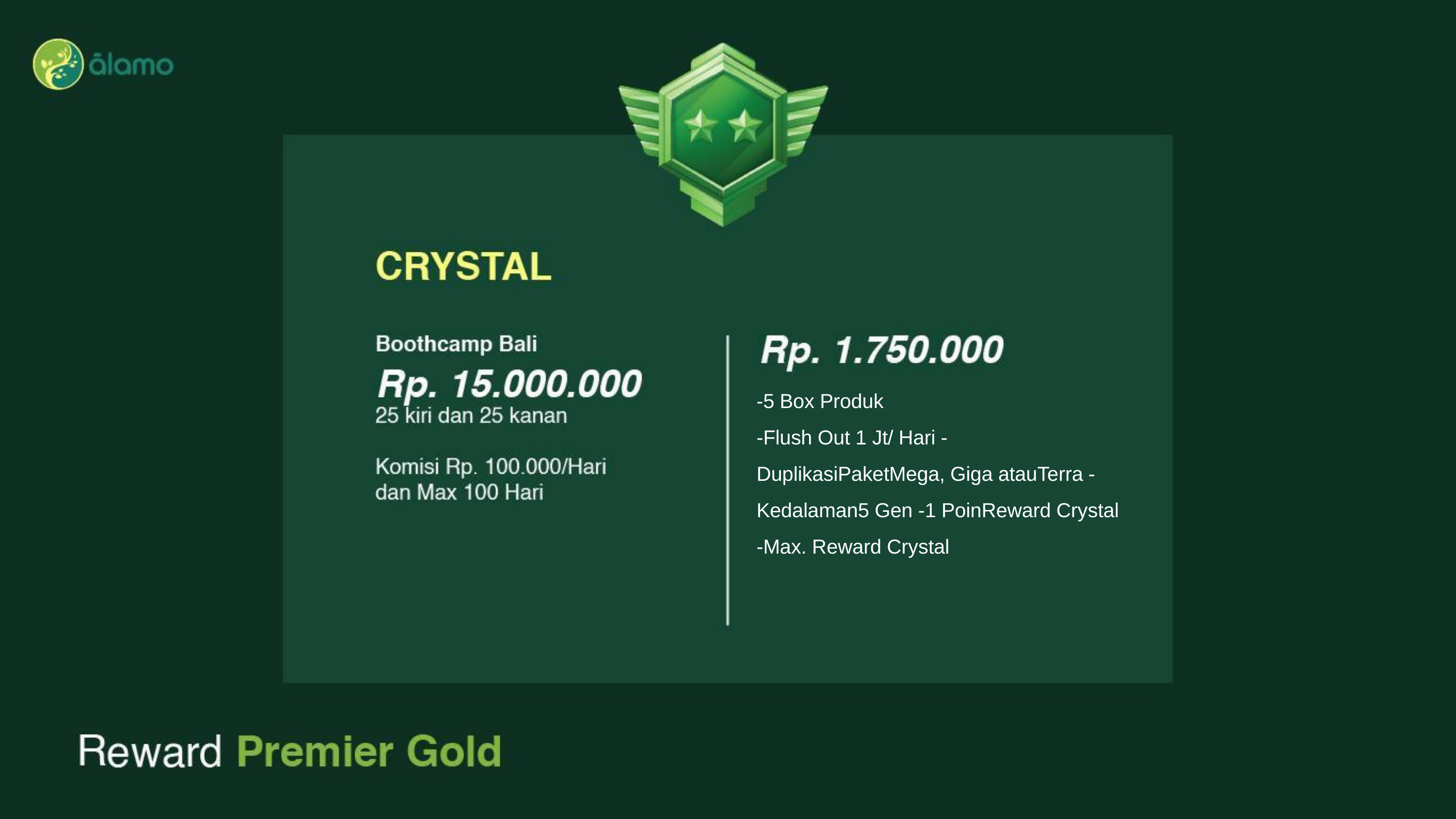

-5 Box Produk
-Flush Out 1 Jt/ Hari -DuplikasiPaketMega, Giga atauTerra -Kedalaman5 Gen -1 PoinReward Crystal -Max. Reward Crystal